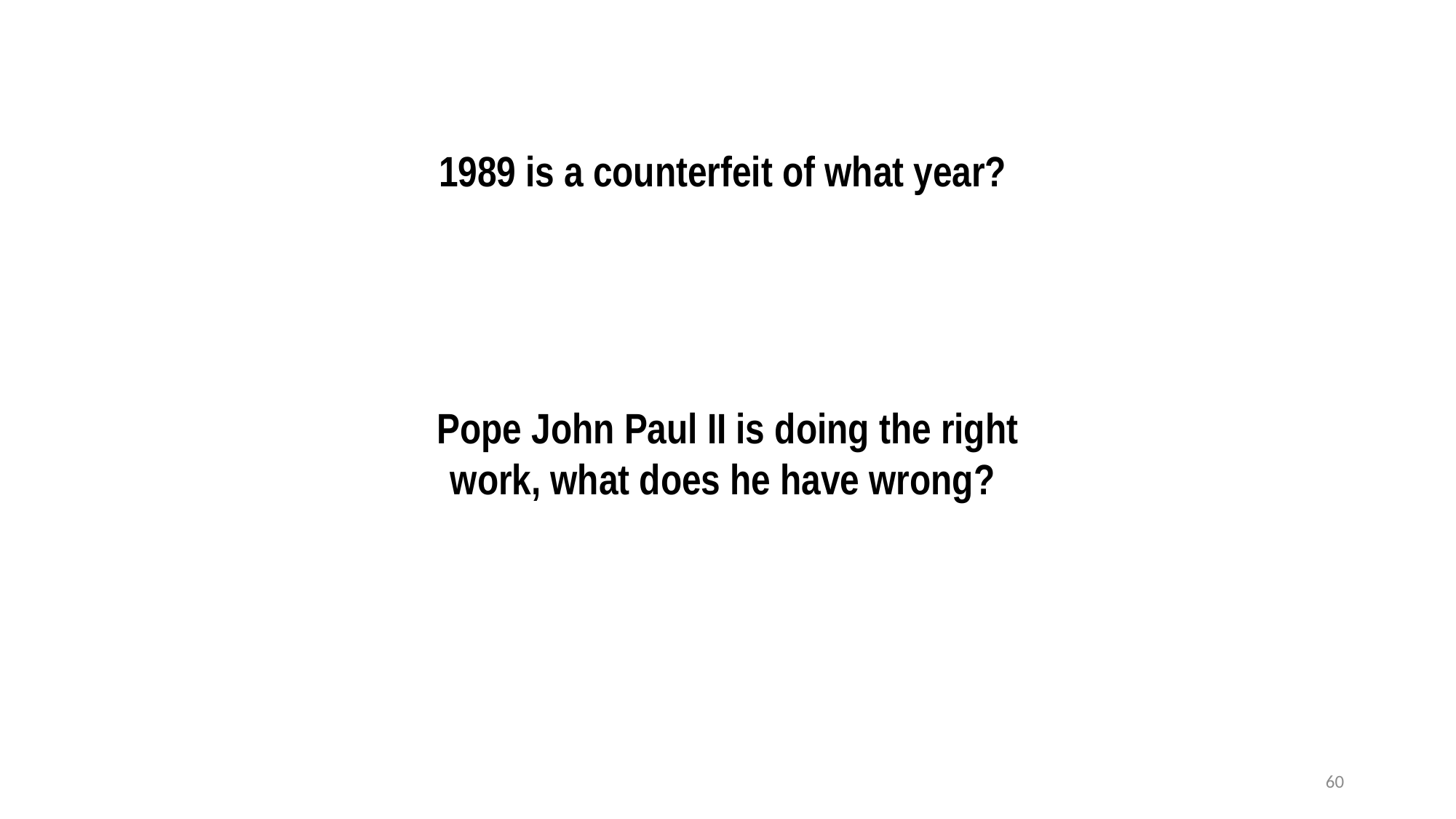

1989 is a counterfeit of what year?
Pope John Paul II is doing the right work, what does he have wrong?
60